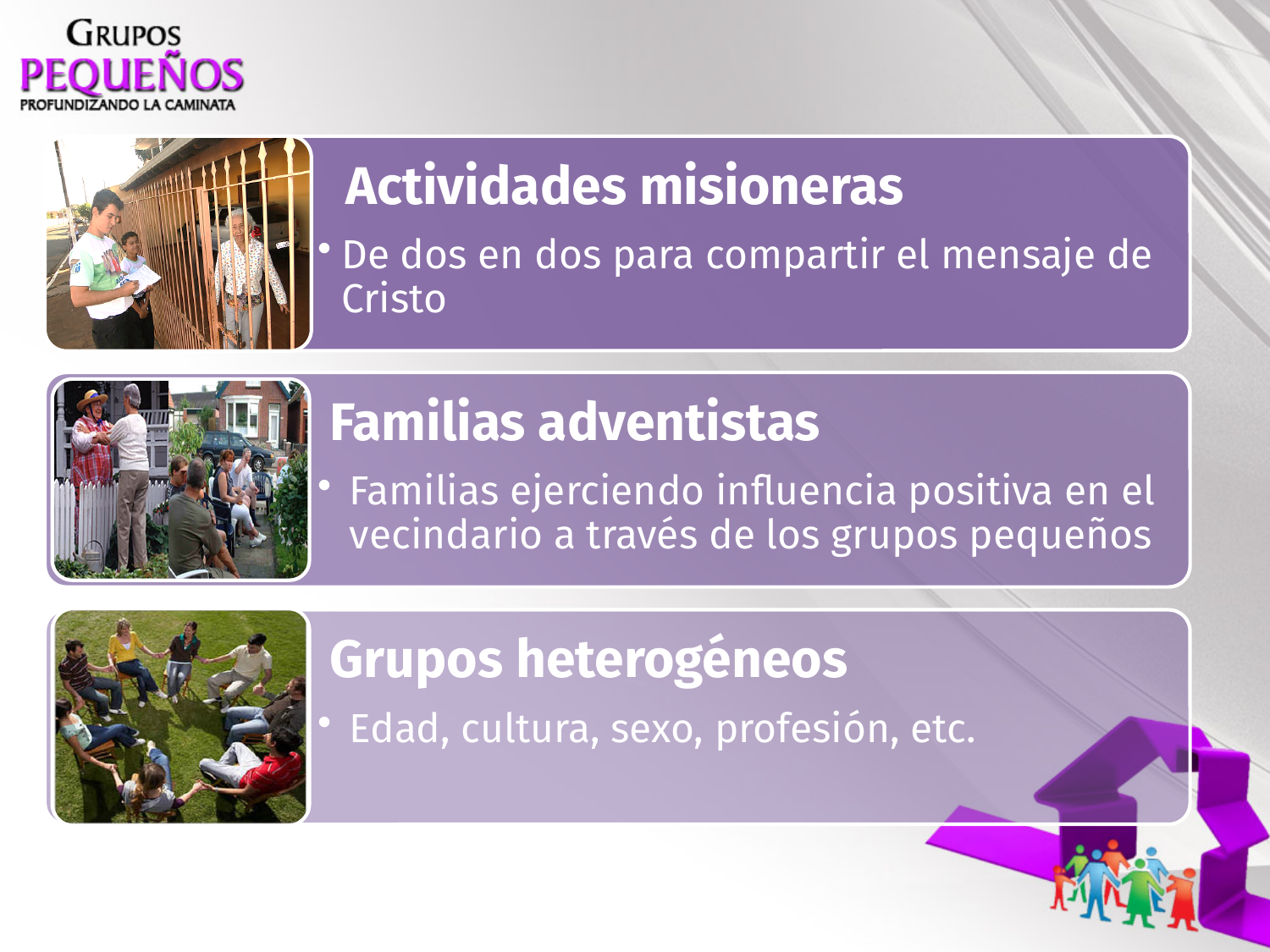

Actividades misioneras
De dos en dos para compartir el mensaje de Cristo
 Familias adventistas
Familias ejerciendo influencia positiva en el vecindario a través de los grupos pequeños
 Grupos heterogéneos
Edad, cultura, sexo, profesión, etc.